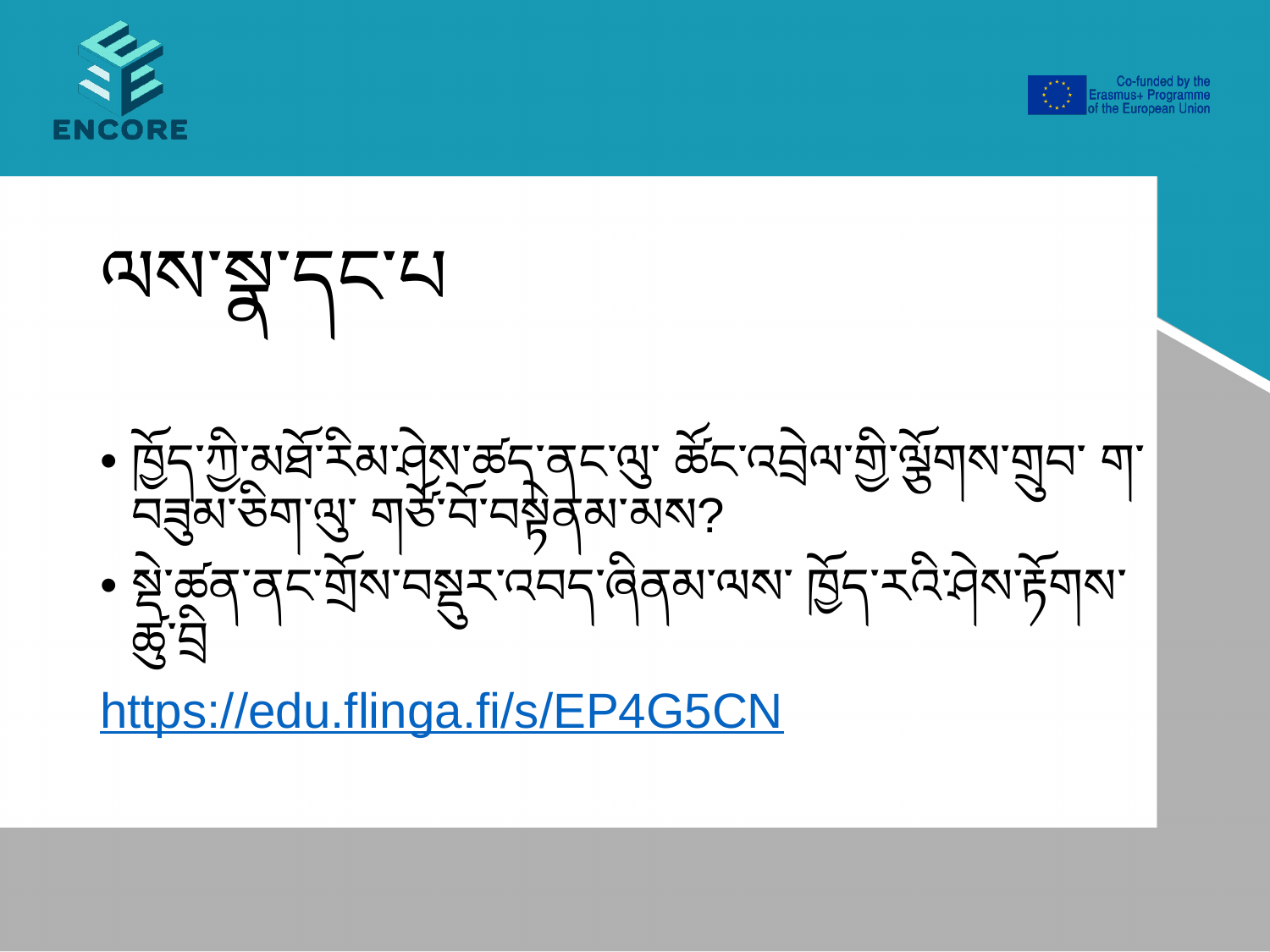

# ལས་སྣ་དང་པ
ཁྱོད་ཀྱི་མཐོ་རིམ་ཤེས་ཚད་ནང་ལུ་ ཚོང་འབྲེལ་གྱི་ལྕོགས་གྲུབ་ ག་བཟུམ་ཅིག་ལུ་ གཙོ་བོ་བསྟེནམ་མས?
སྡེ་ཚན་ནང་གྲོས་བསྡུར་འབད་ཞིནམ་ལས་ ཁྱོད་རའི་ཤེས་རྟོགས་ཚུ་བྲི
https://edu.flinga.fi/s/EP4G5CN